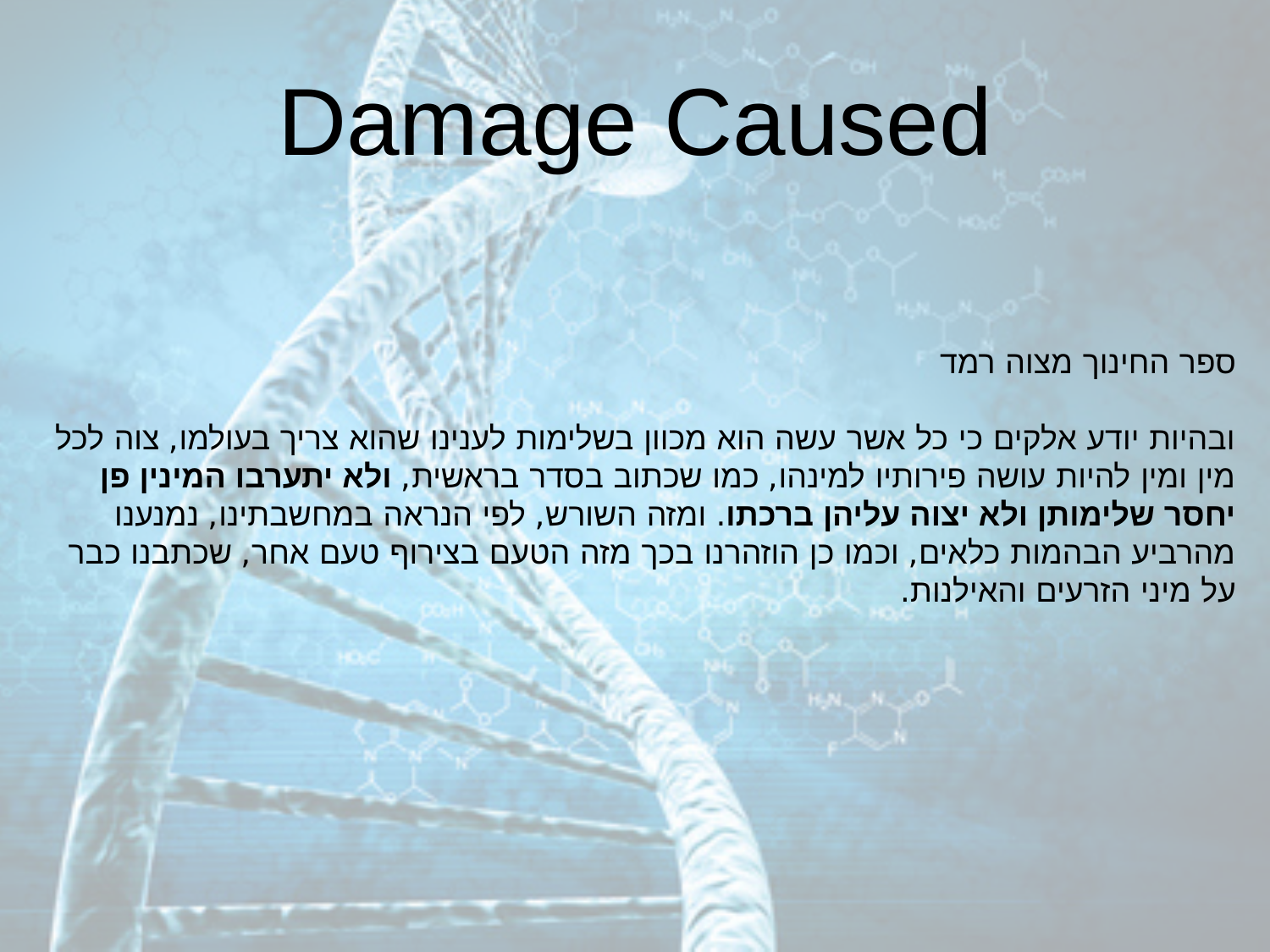

# Damage Caused
ספר החינוך מצוה רמד

ובהיות יודע אלקים כי כל אשר עשה הוא מכוון בשלימות לענינו שהוא צריך בעולמו, צוה לכל מין ומין להיות עושה פירותיו למינהו, כמו שכתוב בסדר בראשית, ולא יתערבו המינין פן יחסר שלימותן ולא יצוה עליהן ברכתו. ומזה השורש, לפי הנראה במחשבתינו, נמנענו מהרביע הבהמות כלאים, וכמו כן הוזהרנו בכך מזה הטעם בצירוף טעם אחר, שכתבנו כבר על מיני הזרעים והאילנות.